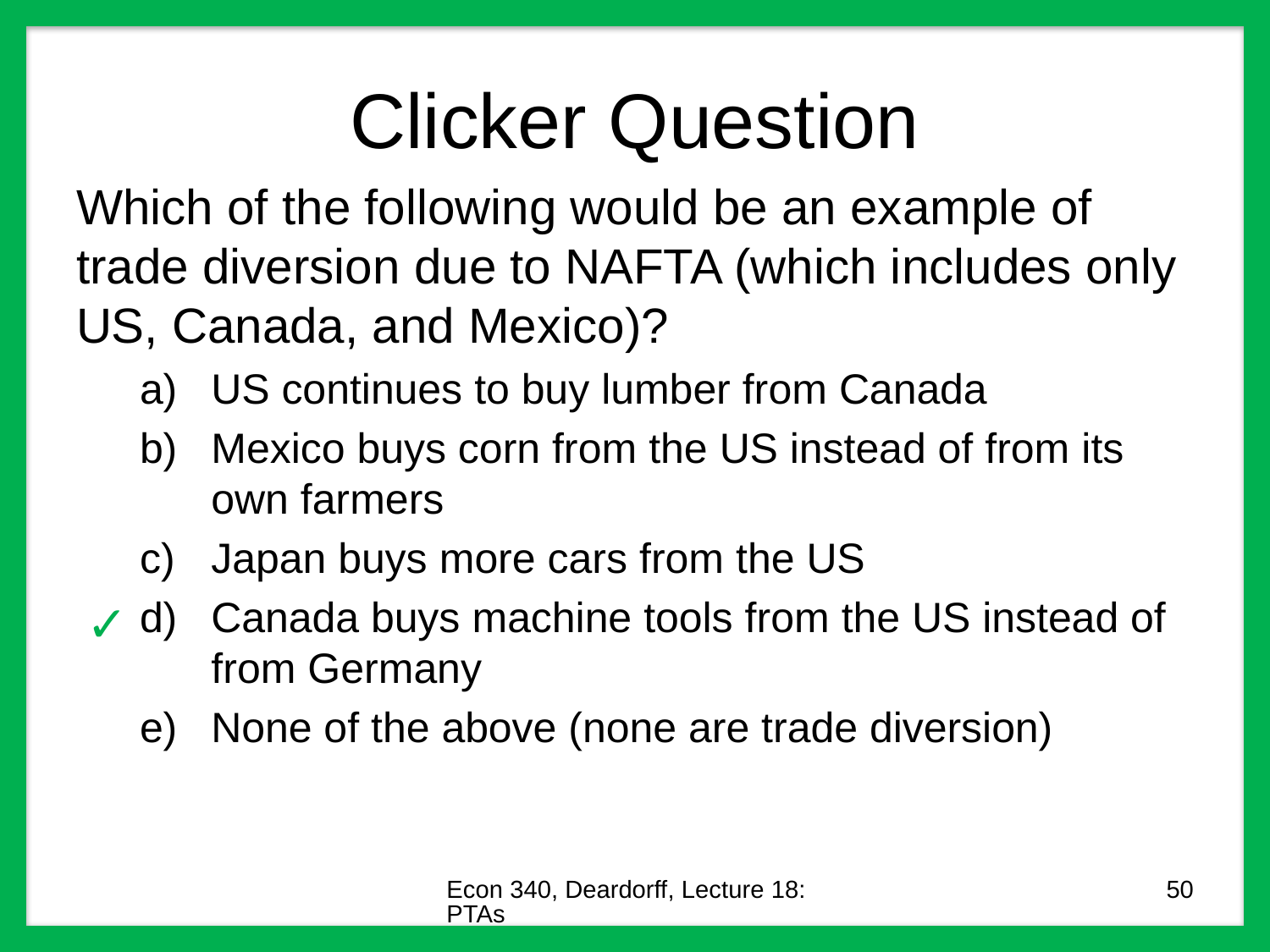

# Clicker Question
Which of the following would be an example of trade diversion due to NAFTA (which includes only US, Canada, and Mexico)?
US continues to buy lumber from Canada
Mexico buys corn from the US instead of from its own farmers
Japan buys more cars from the US
Canada buys machine tools from the US instead of from Germany
None of the above (none are trade diversion)

✓
Econ 340, Deardorff, Lecture 18: PTAs
50